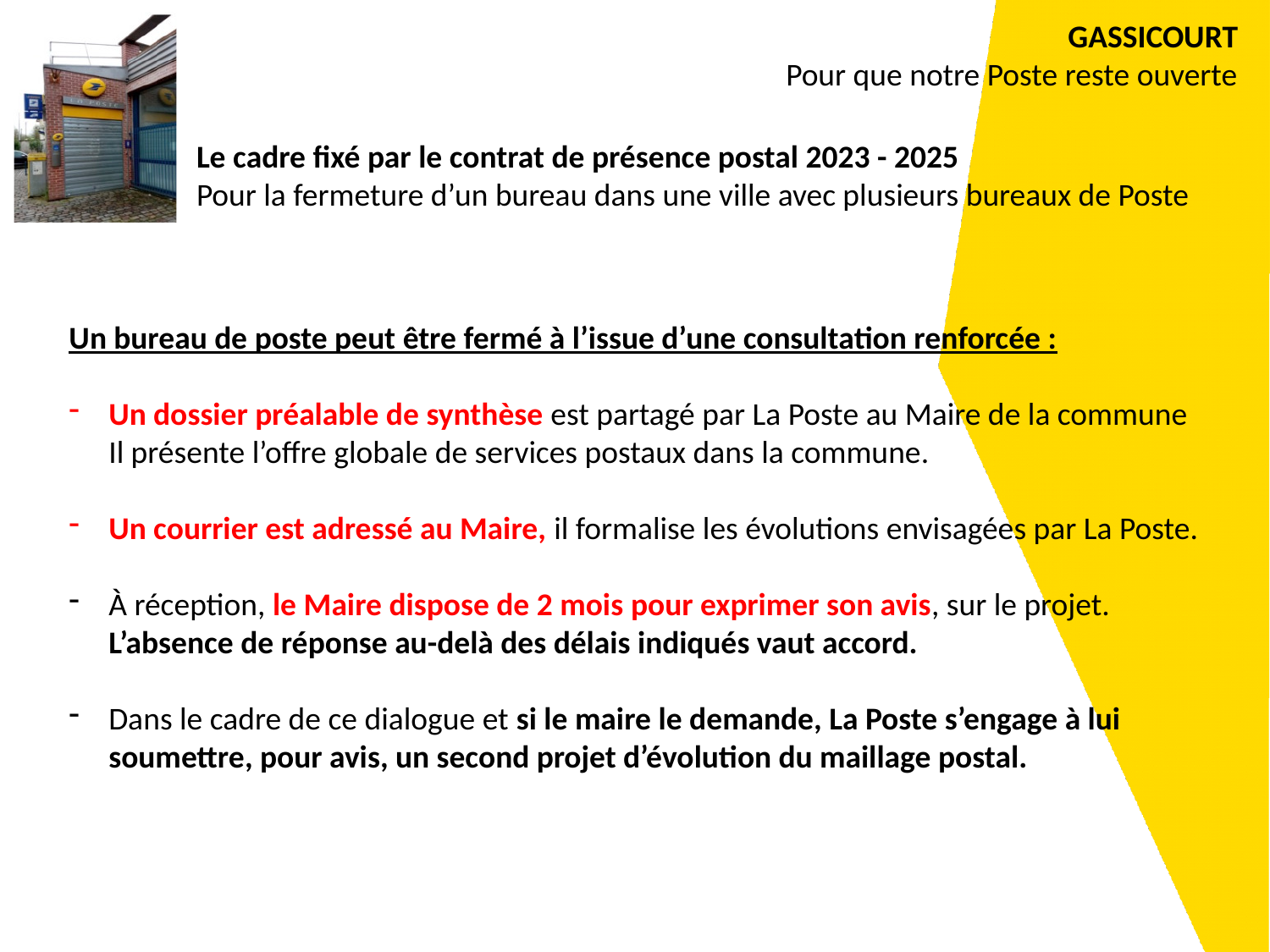

Le cadre fixé par le contrat de présence postal 2023 - 2025
Pour la fermeture d’un bureau dans une ville avec plusieurs bureaux de Poste
Un bureau de poste peut être fermé à l’issue d’une consultation renforcée :

Un dossier préalable de synthèse est partagé par La Poste au Maire de la commune Il présente l’offre globale de services postaux dans la commune.

Un courrier est adressé au Maire, il formalise les évolutions envisagées par La Poste.

À réception, le Maire dispose de 2 mois pour exprimer son avis, sur le projet. L’absence de réponse au-delà des délais indiqués vaut accord.

Dans le cadre de ce dialogue et si le maire le demande, La Poste s’engage à lui soumettre, pour avis, un second projet d’évolution du maillage postal.